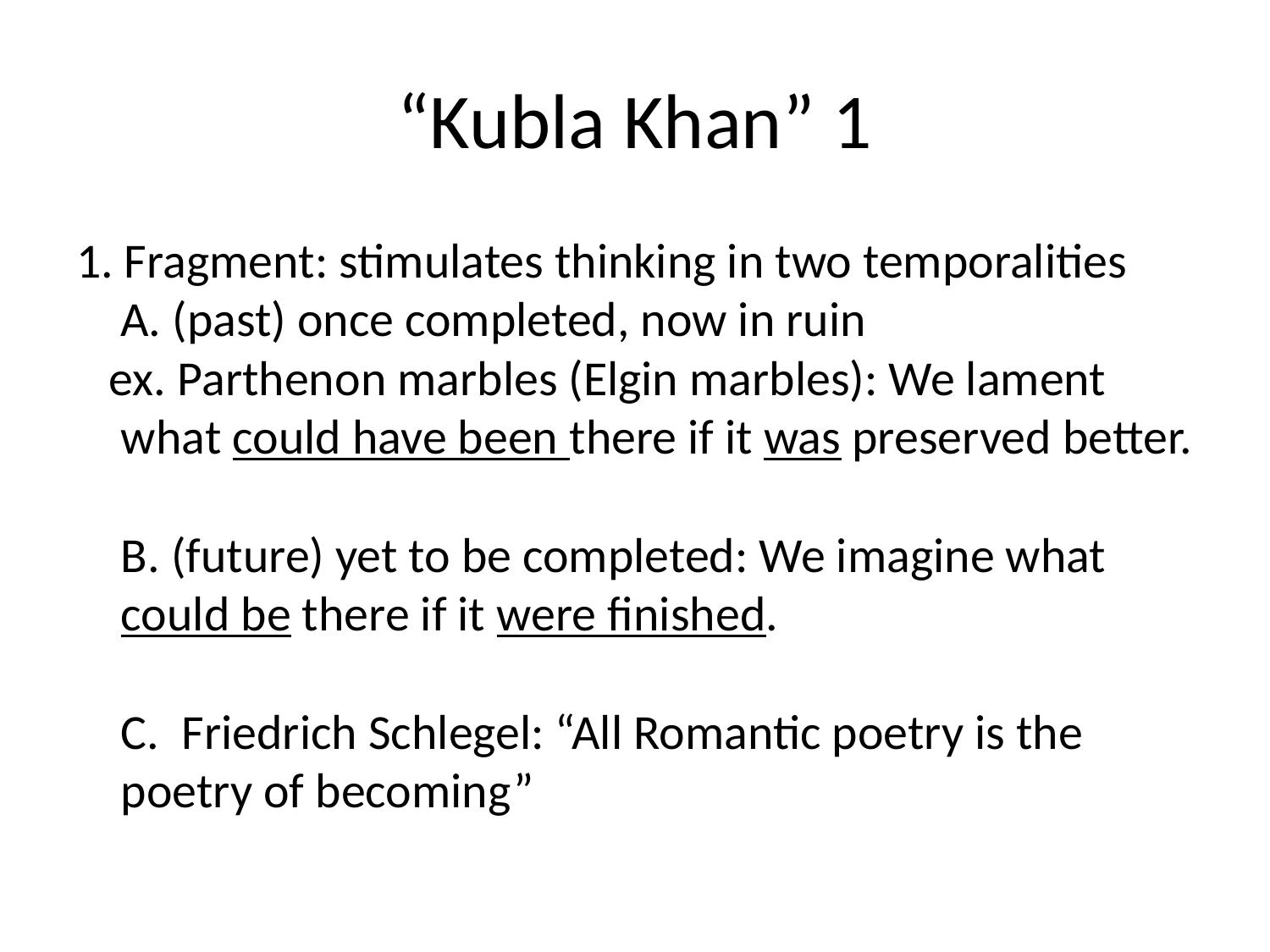

# “Kubla Khan” 1
1. Fragment: stimulates thinking in two temporalities
    A. (past) once completed, now in ruin
   ex. Parthenon marbles (Elgin marbles): We lament what could have been there if it was preserved better.

	B. (future) yet to be completed: We imagine what could be there if it were finished.

	C.  Friedrich Schlegel: “All Romantic poetry is the poetry of becoming”